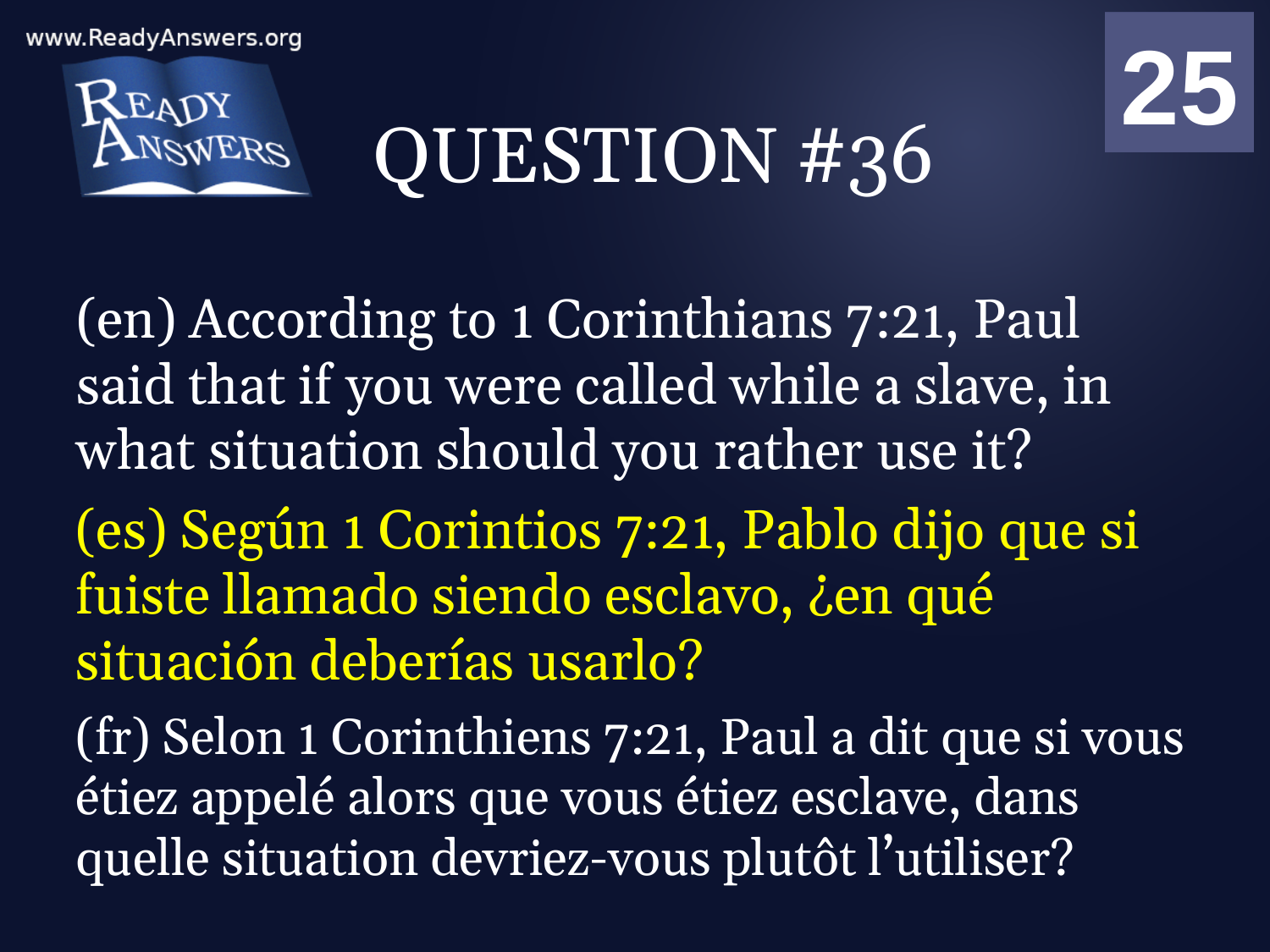

01
02
03
04
05
06
07
08
09
10
11
12
13
14
15
16
17
18
19
20
21
22
23
24
25
00
# QUESTION #36
(en) According to 1 Corinthians 7:21, Paul said that if you were called while a slave, in what situation should you rather use it?
(es) Según 1 Corintios 7:21, Pablo dijo que si fuiste llamado siendo esclavo, ¿en qué situación deberías usarlo?
(fr) Selon 1 Corinthiens 7:21, Paul a dit que si vous étiez appelé alors que vous étiez esclave, dans quelle situation devriez-vous plutôt l’utiliser?